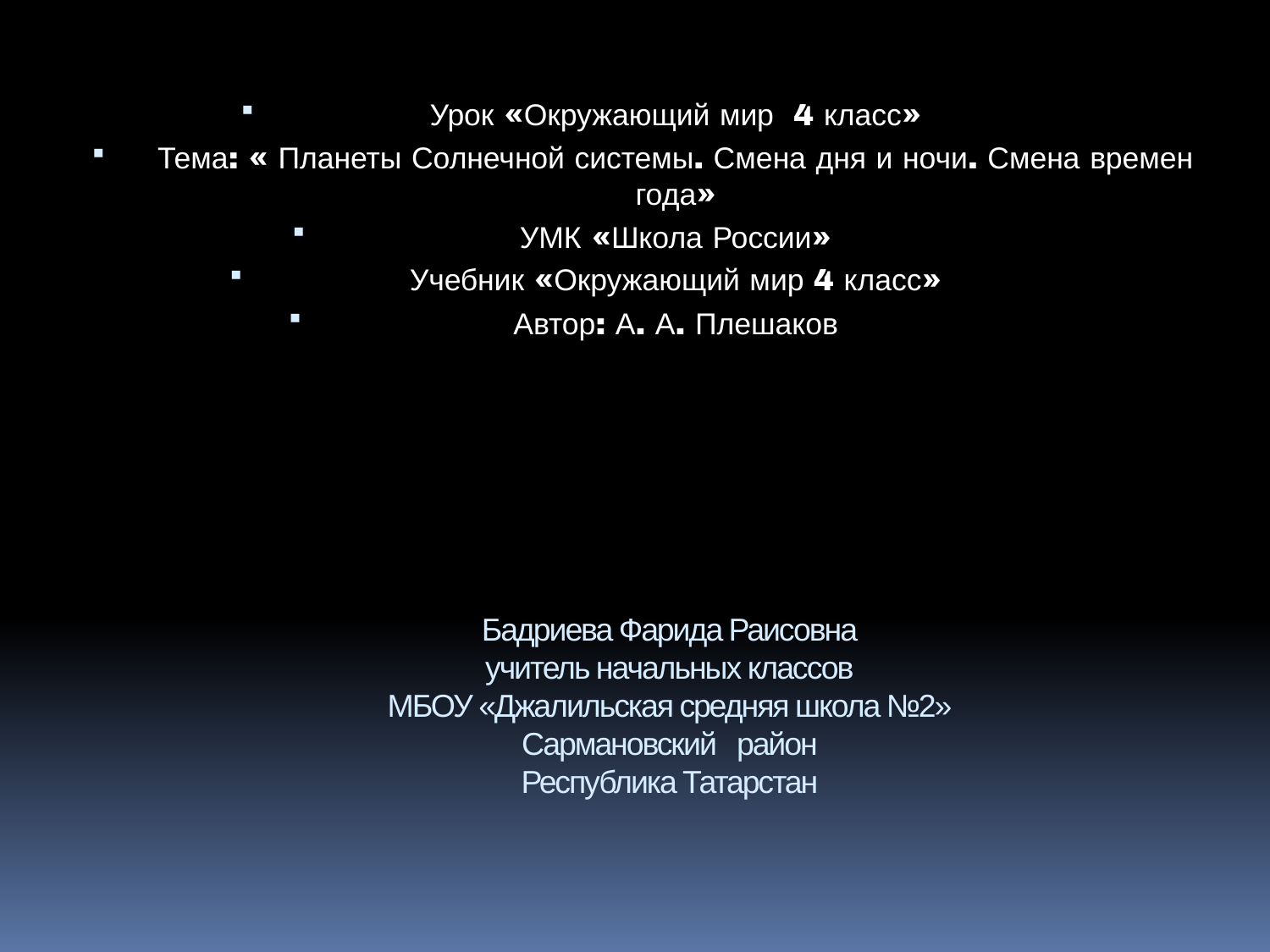

Урок «Окружающий мир  4 класс»
Тема: « Планеты Солнечной системы. Смена дня и ночи. Смена времен года»
УМК «Школа России»
Учебник «Окружающий мир 4 класс»
Автор: А. А. Плешаков
Бадриева Фарида Раисовна
учитель начальных классов
МБОУ «Джалильская средняя школа №2»
Сармановский   район
Республика Татарстан